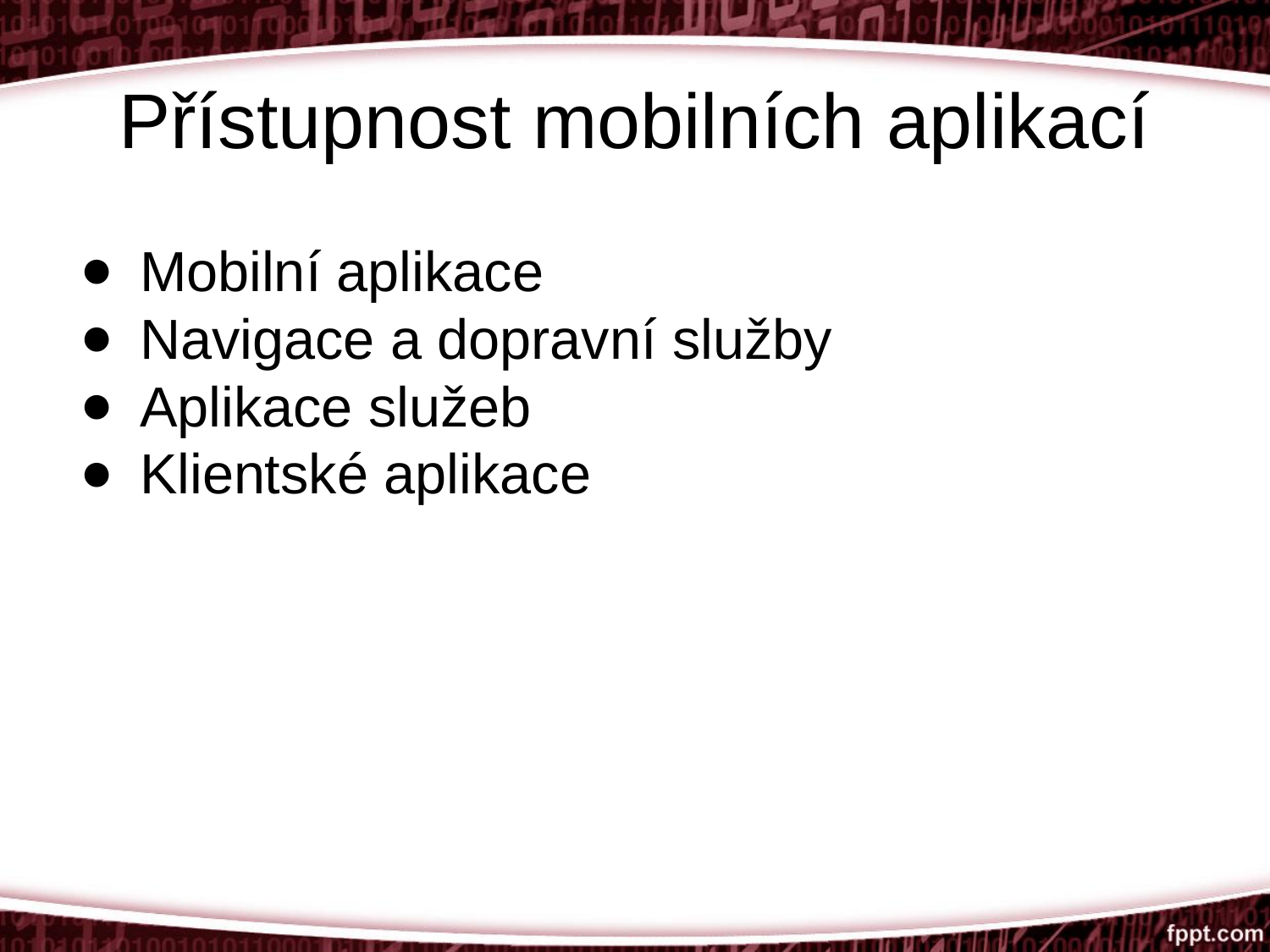

# Přístupnost mobilních aplikací
Mobilní aplikace
Navigace a dopravní služby
Aplikace služeb
Klientské aplikace